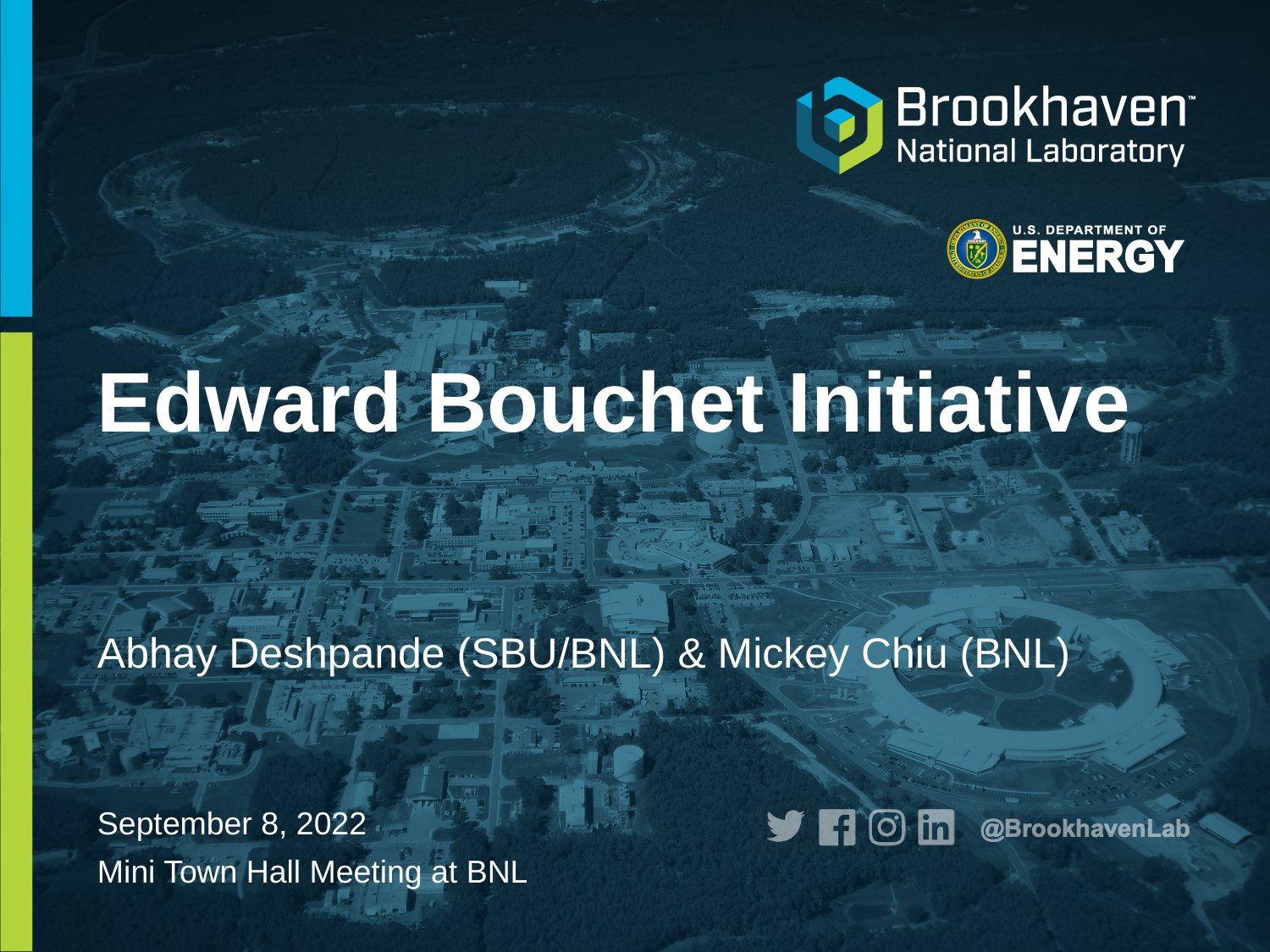

# Edward Bouchet Initiative
Abhay Deshpande (SBU/BNL) & Mickey Chiu (BNL)
September 8, 2022
Mini Town Hall Meeting at BNL